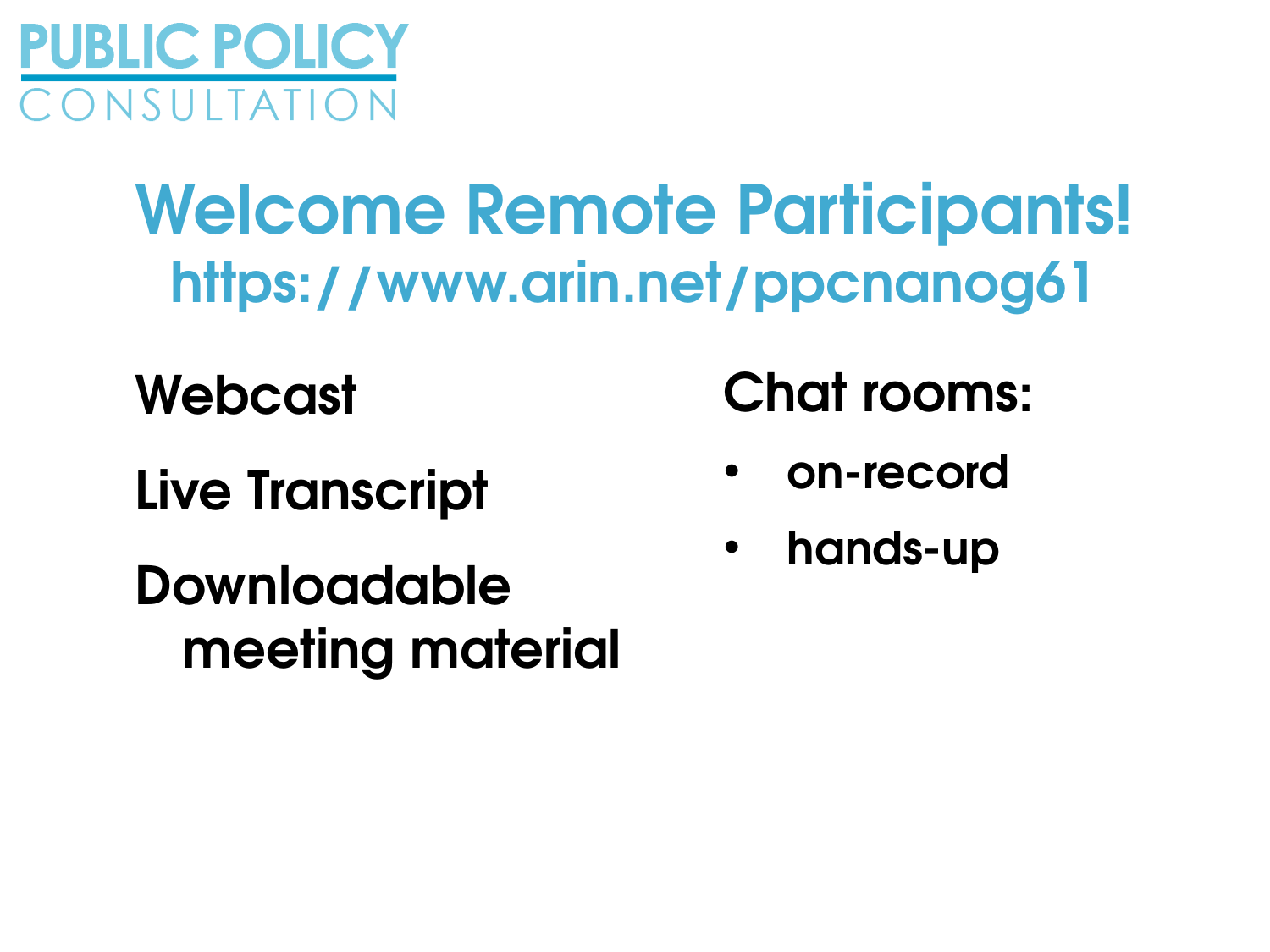

# Welcome Remote Participants! https://www.arin.net/ppcnanog61
Chat rooms:
on-record
hands-up

Webcast
Live Transcript
Downloadable meeting material

4